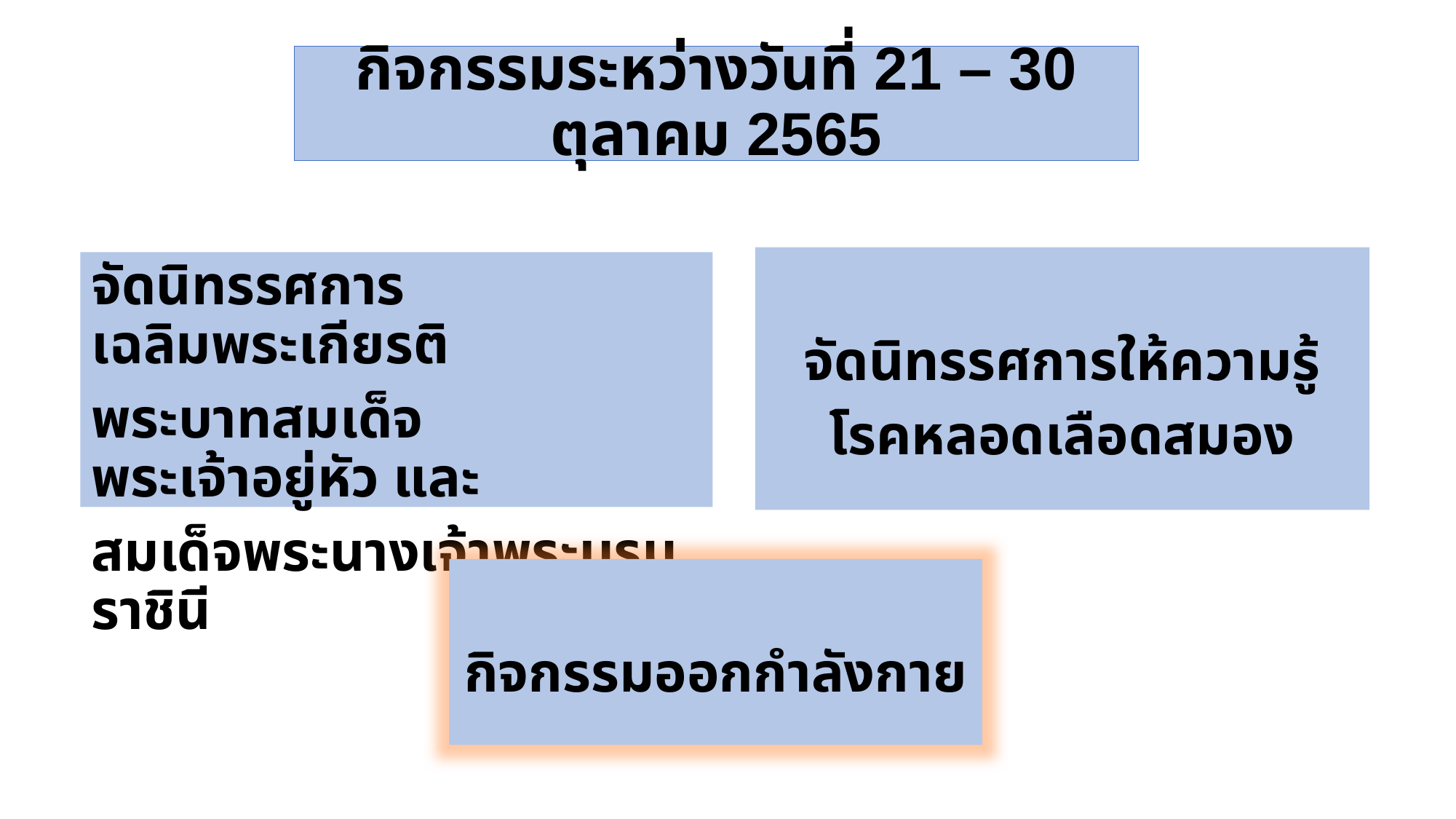

# กิจกรรมระหว่างวันที่ 21 – 30 ตุลาคม 2565

จัดนิทรรศการให้ความรู้
โรคหลอดเลือดสมอง
จัดนิทรรศการเฉลิมพระเกียรติ
พระบาทสมเด็จพระเจ้าอยู่หัว และ
สมเด็จพระนางเจ้าพระบรมราชินี

กิจกรรมออกกำลังกาย